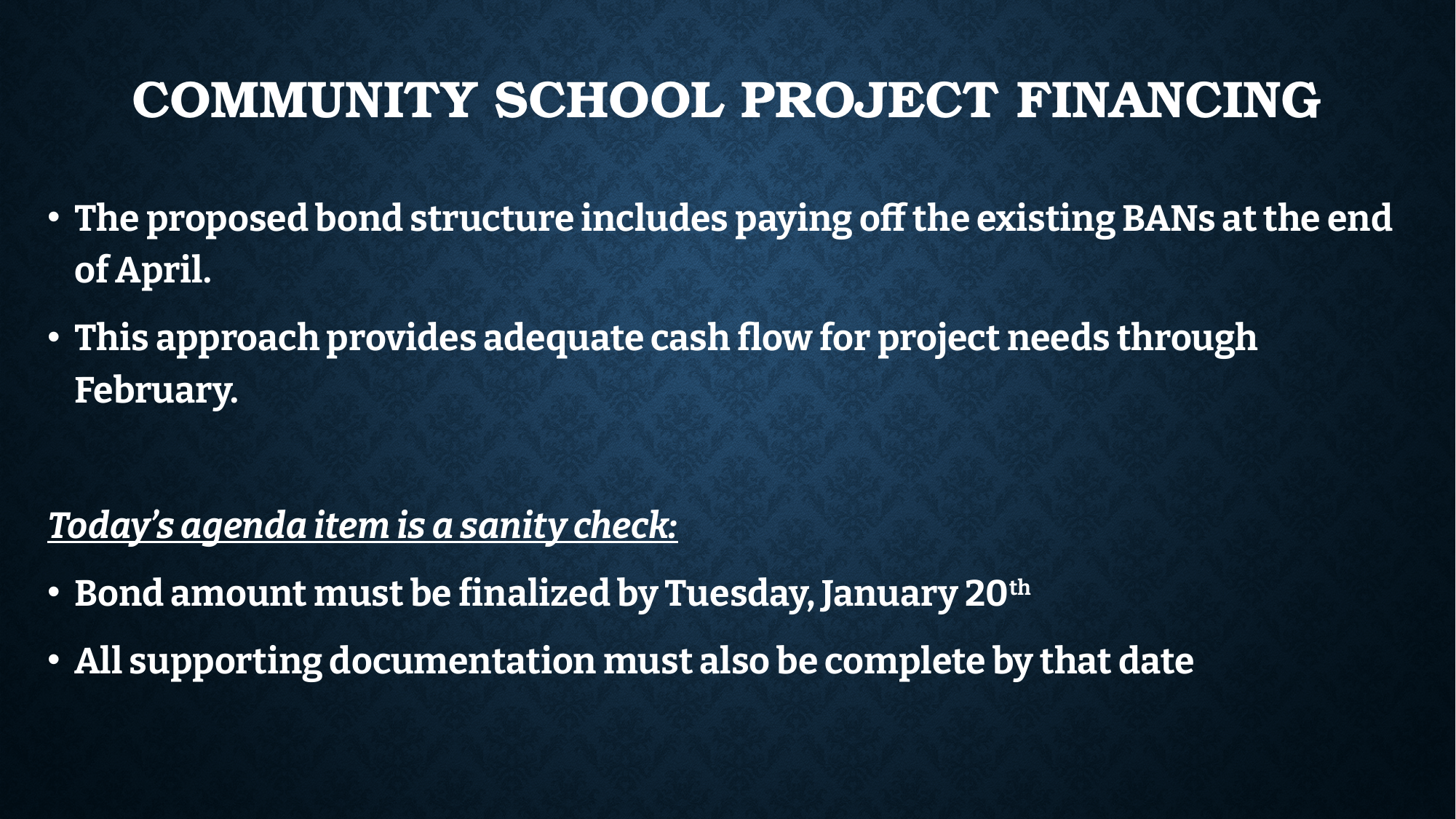

# Community School Project Financing
The proposed bond structure includes paying off the existing BANs at the end of April.
This approach provides adequate cash flow for project needs through February.

Today’s agenda item is a sanity check:
Bond amount must be finalized by Tuesday, January 20th
All supporting documentation must also be complete by that date